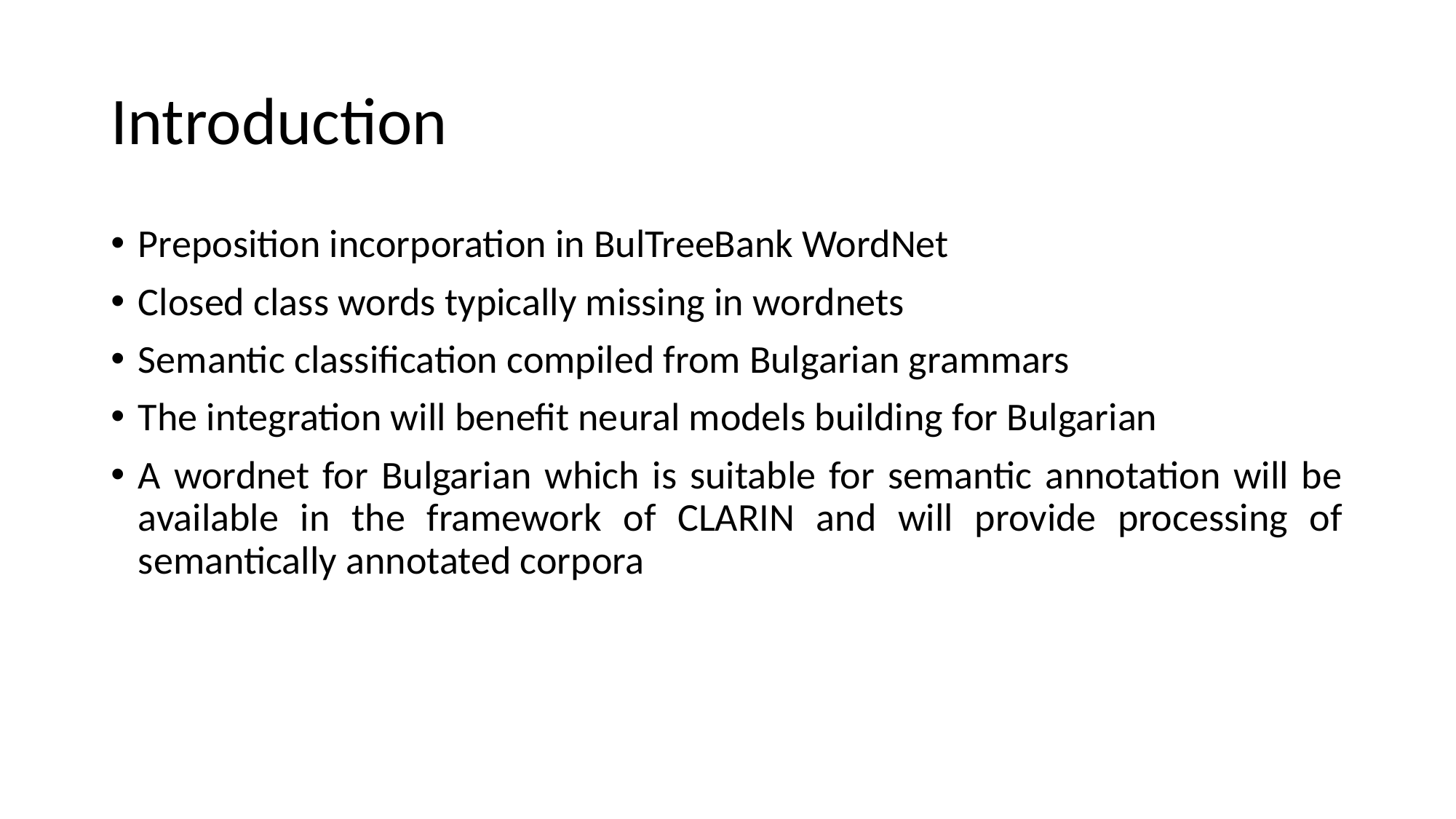

# Introduction
Preposition incorporation in BulTreeBank WordNet
Closed class words typically missing in wordnets
Semantic classification compiled from Bulgarian grammars
The integration will benefit neural models building for Bulgarian
A wordnet for Bulgarian which is suitable for semantic annotation will be available in the framework of CLARIN and will provide processing of semantically annotated corpora